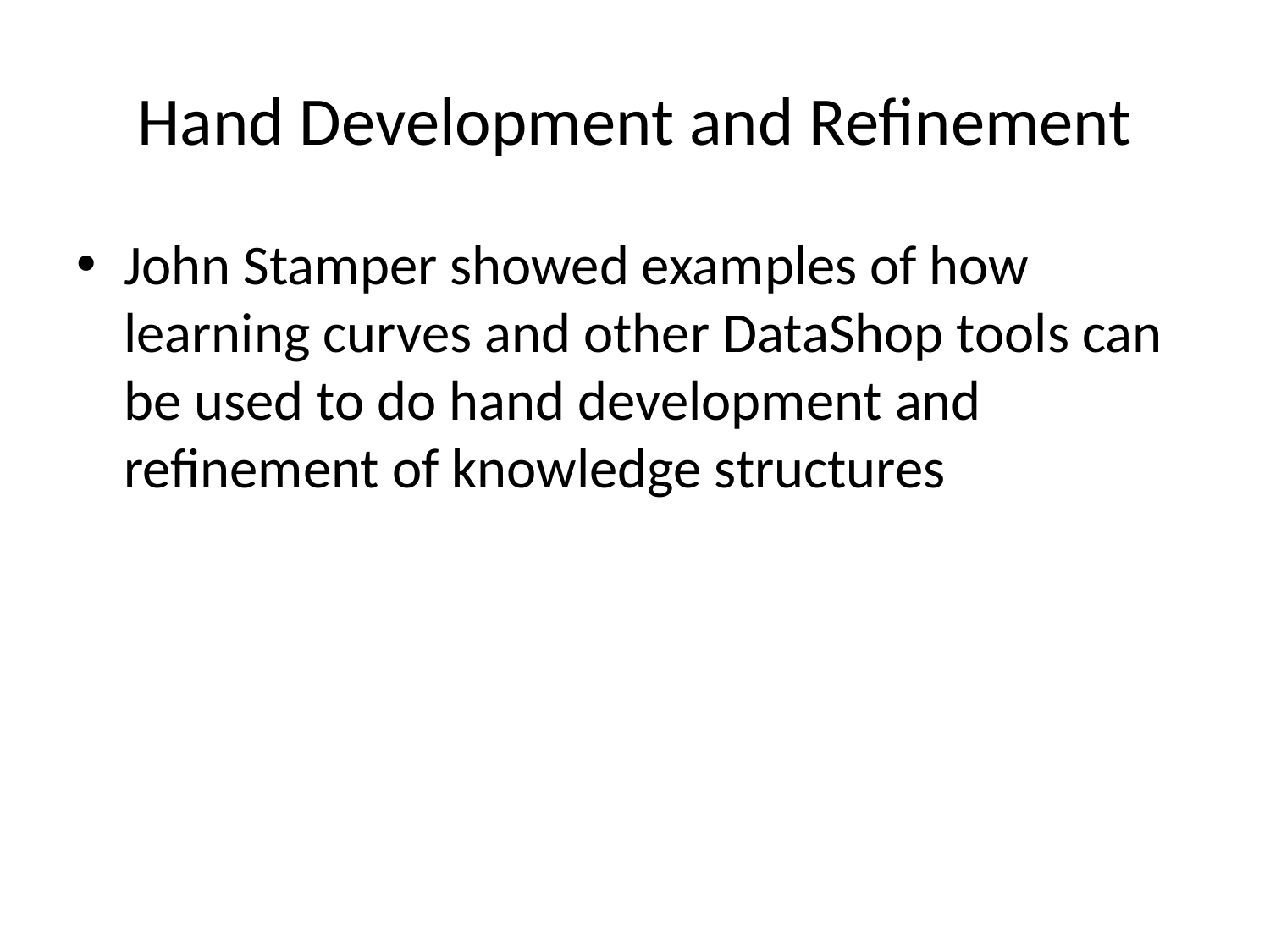

# Hand Development and Refinement
John Stamper showed examples of how learning curves and other DataShop tools can be used to do hand development and refinement of knowledge structures